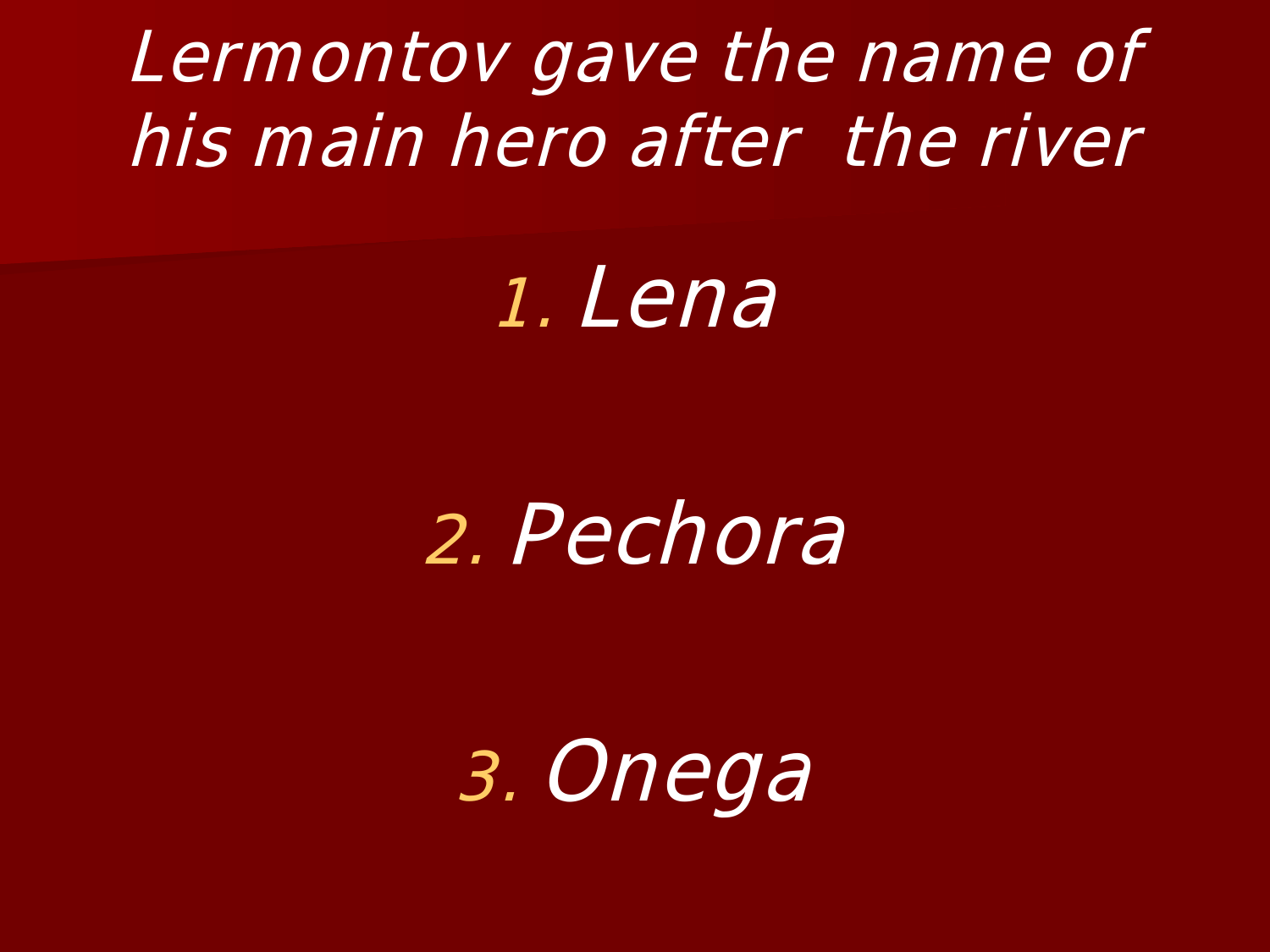

Lermontov gave the name of his main hero after  the river

Lena

Pechora

Onega